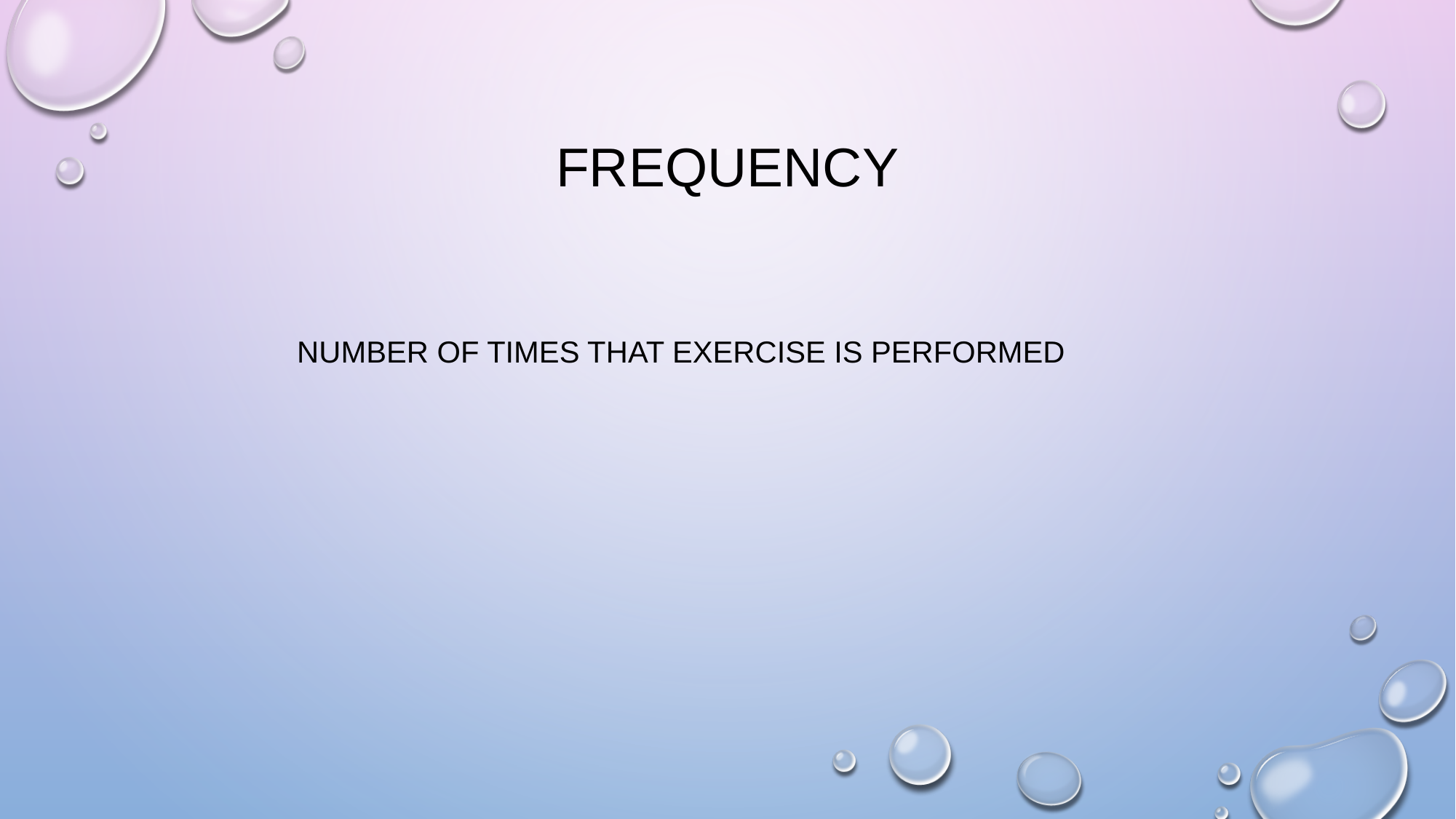

# Frequency
Number of times that exercise is performed